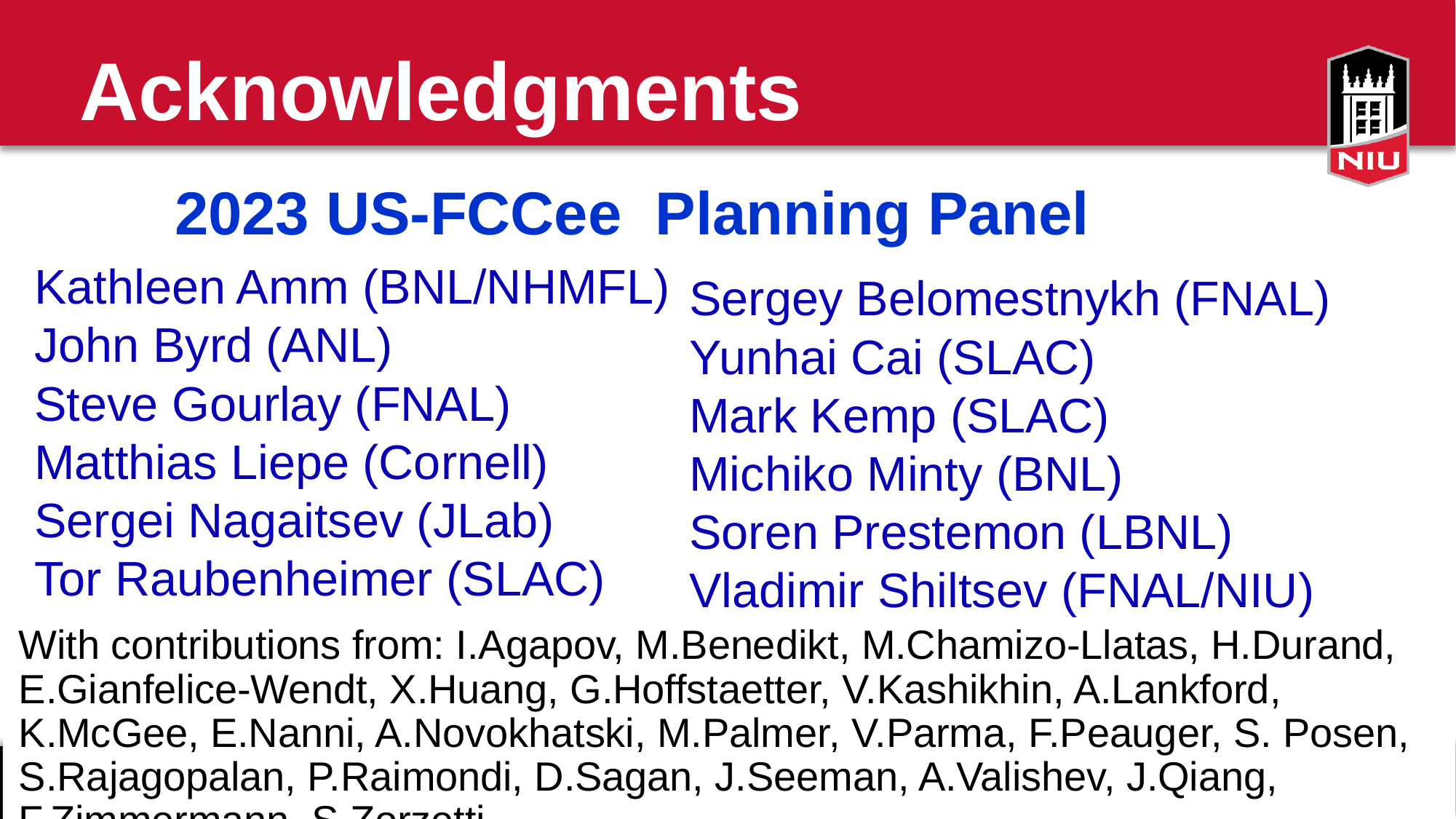

Acknowledgments
# 2023 US-FCCee  Planning Panel
Kathleen Amm (BNL/NHMFL)
John Byrd (ANL)
Steve Gourlay (FNAL)
Matthias Liepe (Cornell)
Sergei Nagaitsev (JLab)
Tor Raubenheimer (SLAC)

Sergey Belomestnykh (FNAL)
Yunhai Cai (SLAC)
Mark Kemp (SLAC)
Michiko Minty (BNL)
Soren Prestemon (LBNL)
Vladimir Shiltsev (FNAL/NIU)

With contributions from: I.Agapov, M.Benedikt, M.Chamizo-Llatas, H.Durand, E.Gianfelice-Wendt, X.Huang, G.Hoffstaetter, V.Kashikhin, A.Lankford, K.McGee, E.Nanni, A.Novokhatski, M.Palmer, V.Parma, F.Peauger, S. Posen, S.Rajagopalan, P.Raimondi, D.Sagan, J.Seeman, A.Valishev, J.Qiang, F.Zimmermann, S.Zorzetti
28
Shiltsev | US Contributions